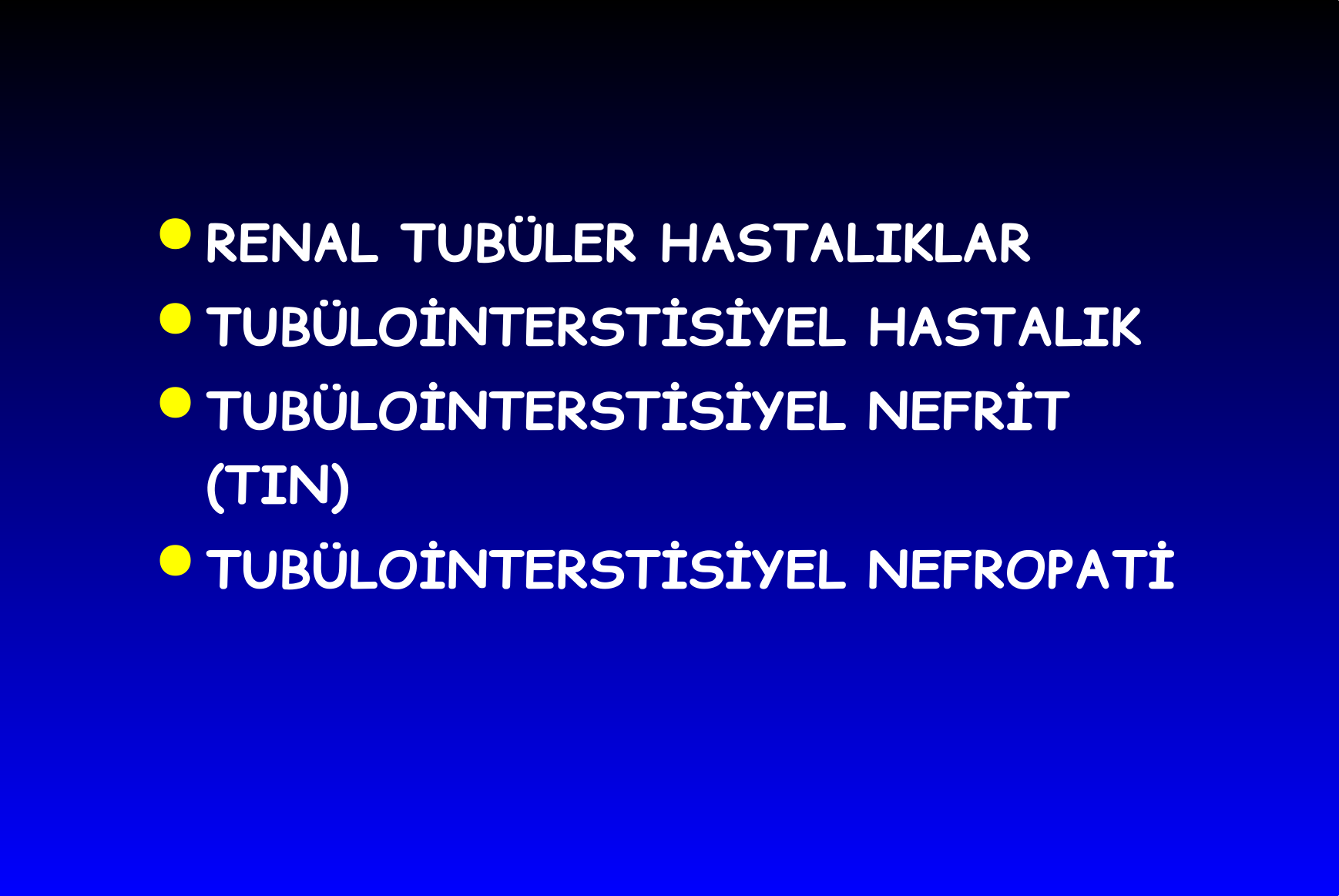

#
RENAL TUBÜLER HASTALIKLAR
TUBÜLOİNTERSTİSİYEL HASTALIK
TUBÜLOİNTERSTİSİYEL NEFRİT (TIN)
TUBÜLOİNTERSTİSİYEL NEFROPATİ